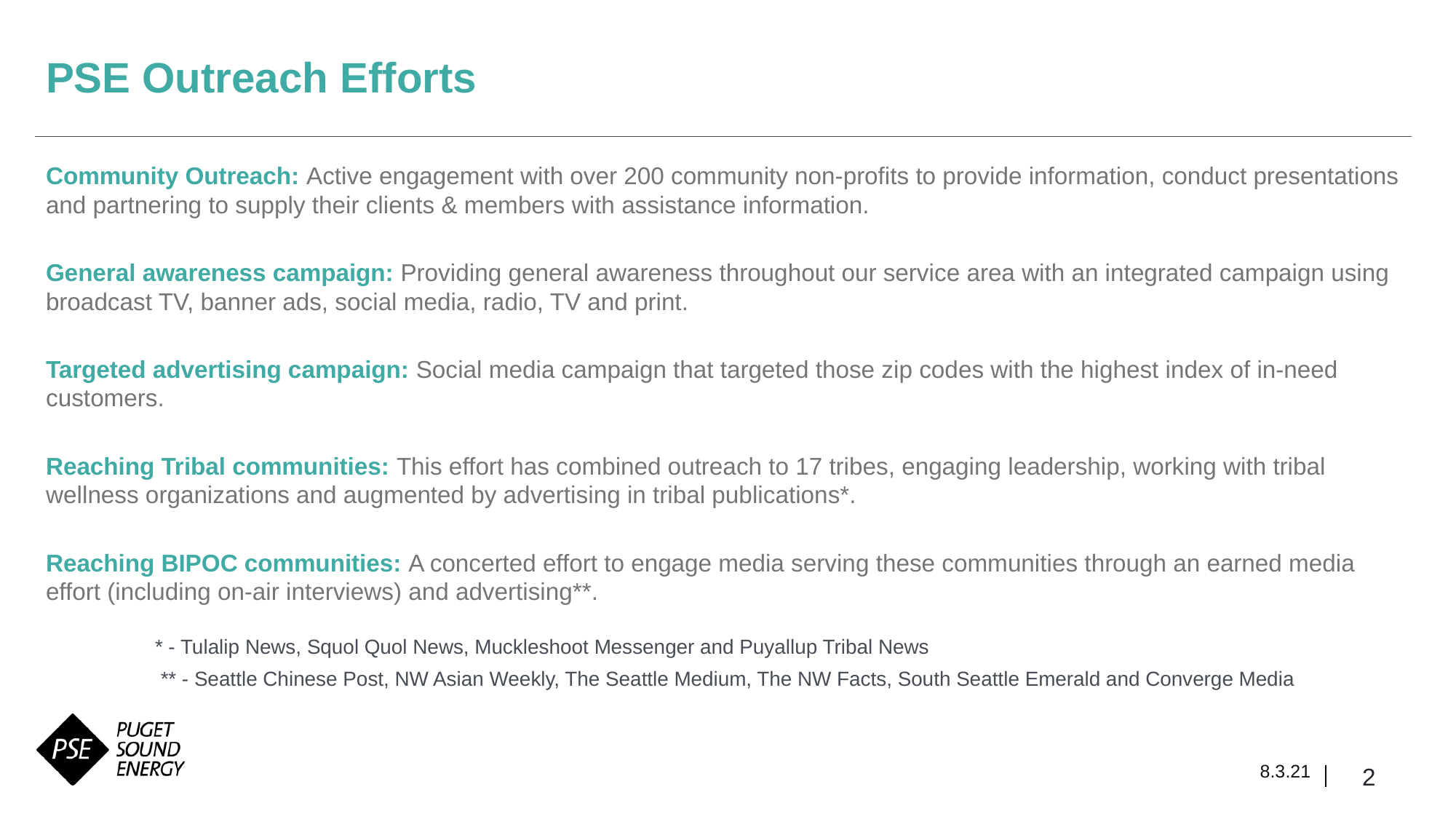

# PSE Outreach Efforts
Community Outreach: Active engagement with over 200 community non-profits to provide information, conduct presentations and partnering to supply their clients & members with assistance information.

General awareness campaign: Providing general awareness throughout our service area with an integrated campaign using broadcast TV, banner ads, social media, radio, TV and print.

Targeted advertising campaign: Social media campaign that targeted those zip codes with the highest index of in-need customers.

Reaching Tribal communities: This effort has combined outreach to 17 tribes, engaging leadership, working with tribal wellness organizations and augmented by advertising in tribal publications*.

Reaching BIPOC communities: A concerted effort to engage media serving these communities through an earned media effort (including on-air interviews) and advertising**.
	* - Tulalip News, Squol Quol News, Muckleshoot Messenger and Puyallup Tribal News
	 ** - Seattle Chinese Post, NW Asian Weekly, The Seattle Medium, The NW Facts, South Seattle Emerald and Converge Media

8.3.21